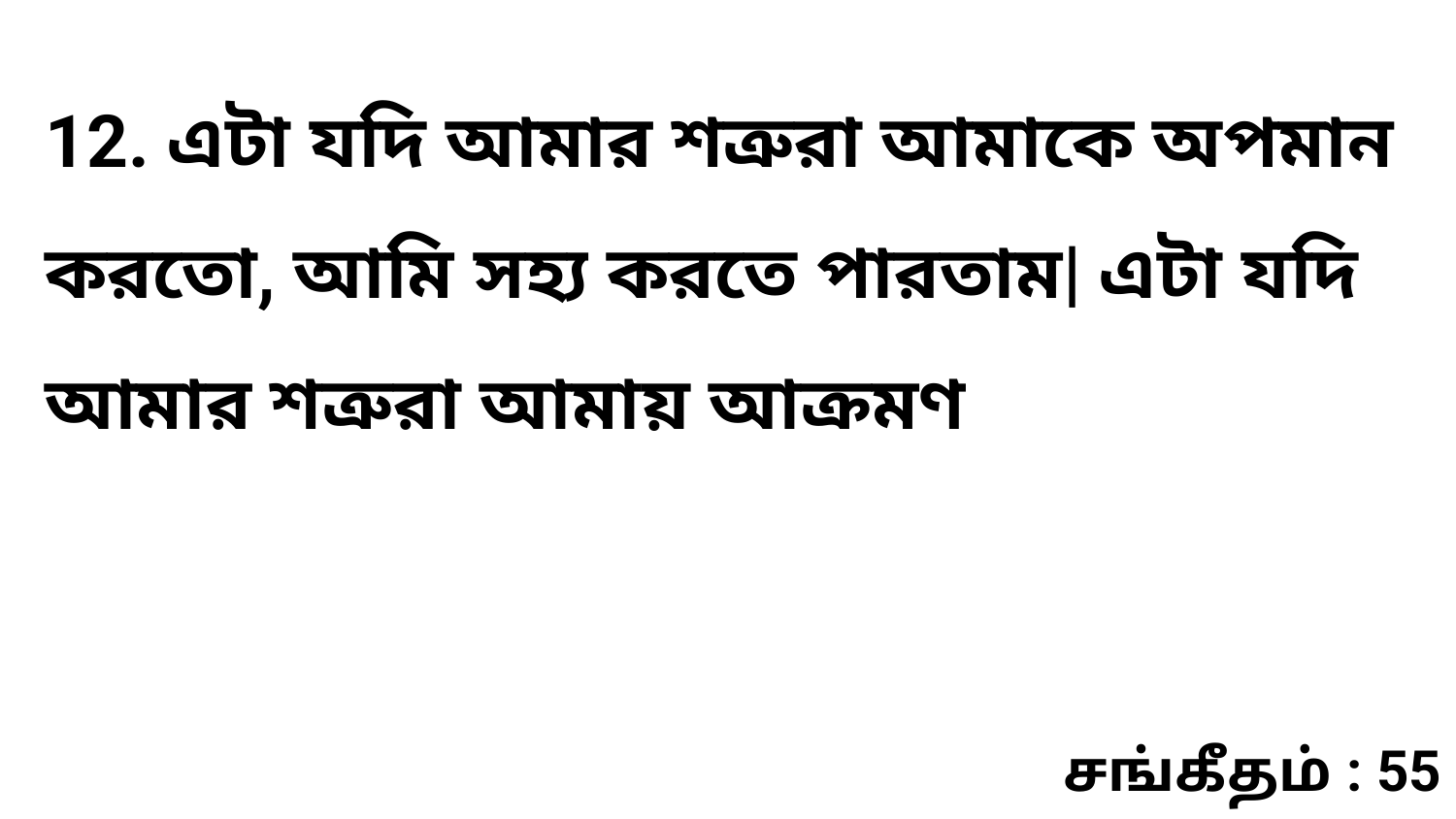

12. এটা যদি আমার শত্রুরা আমাকে অপমান করতো, আমি সহ্য করতে পারতাম| এটা যদি আমার শত্রুরা আমায় আক্রমণ
சங்கீதம் : 55